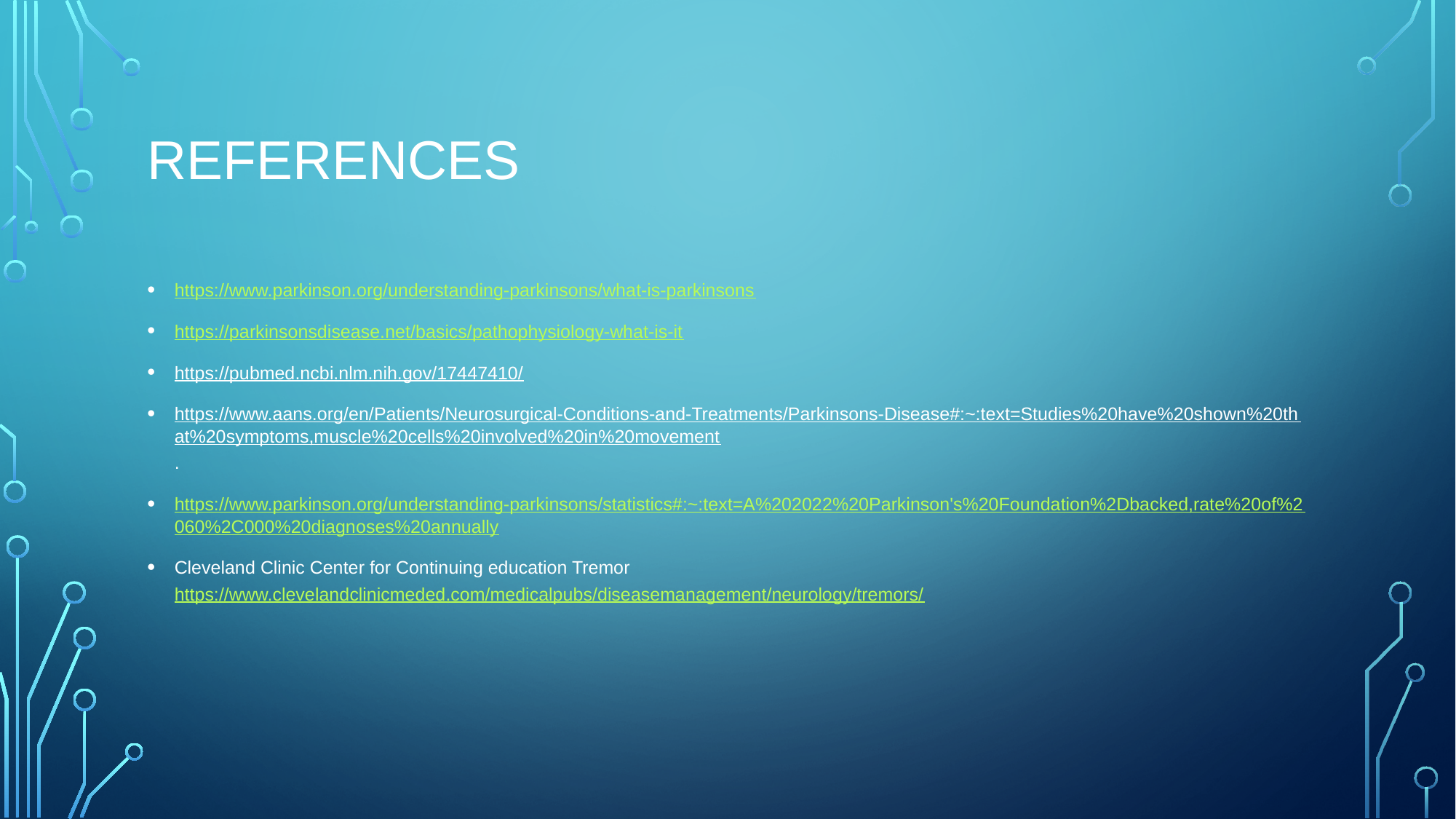

# References
https://www.parkinson.org/understanding-parkinsons/what-is-parkinsons
https://parkinsonsdisease.net/basics/pathophysiology-what-is-it
https://pubmed.ncbi.nlm.nih.gov/17447410/
https://www.aans.org/en/Patients/Neurosurgical-Conditions-and-Treatments/Parkinsons-Disease#:~:text=Studies%20have%20shown%20that%20symptoms,muscle%20cells%20involved%20in%20movement.
https://www.parkinson.org/understanding-parkinsons/statistics#:~:text=A%202022%20Parkinson's%20Foundation%2Dbacked,rate%20of%2060%2C000%20diagnoses%20annually
Cleveland Clinic Center for Continuing education Tremor https://www.clevelandclinicmeded.com/medicalpubs/diseasemanagement/neurology/tremors/